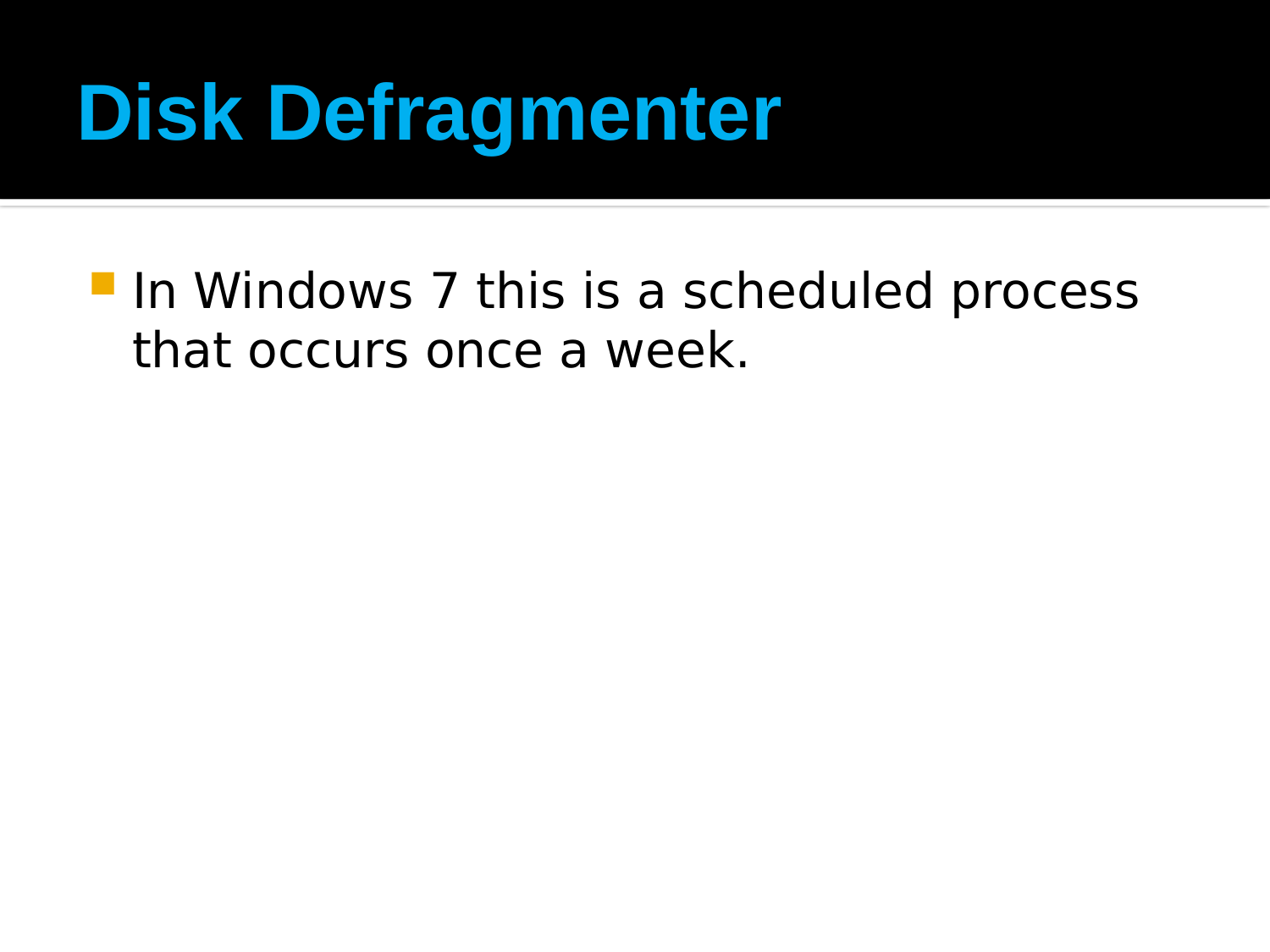

# Disk Defragmenter
In Windows 7 this is a scheduled process that occurs once a week.